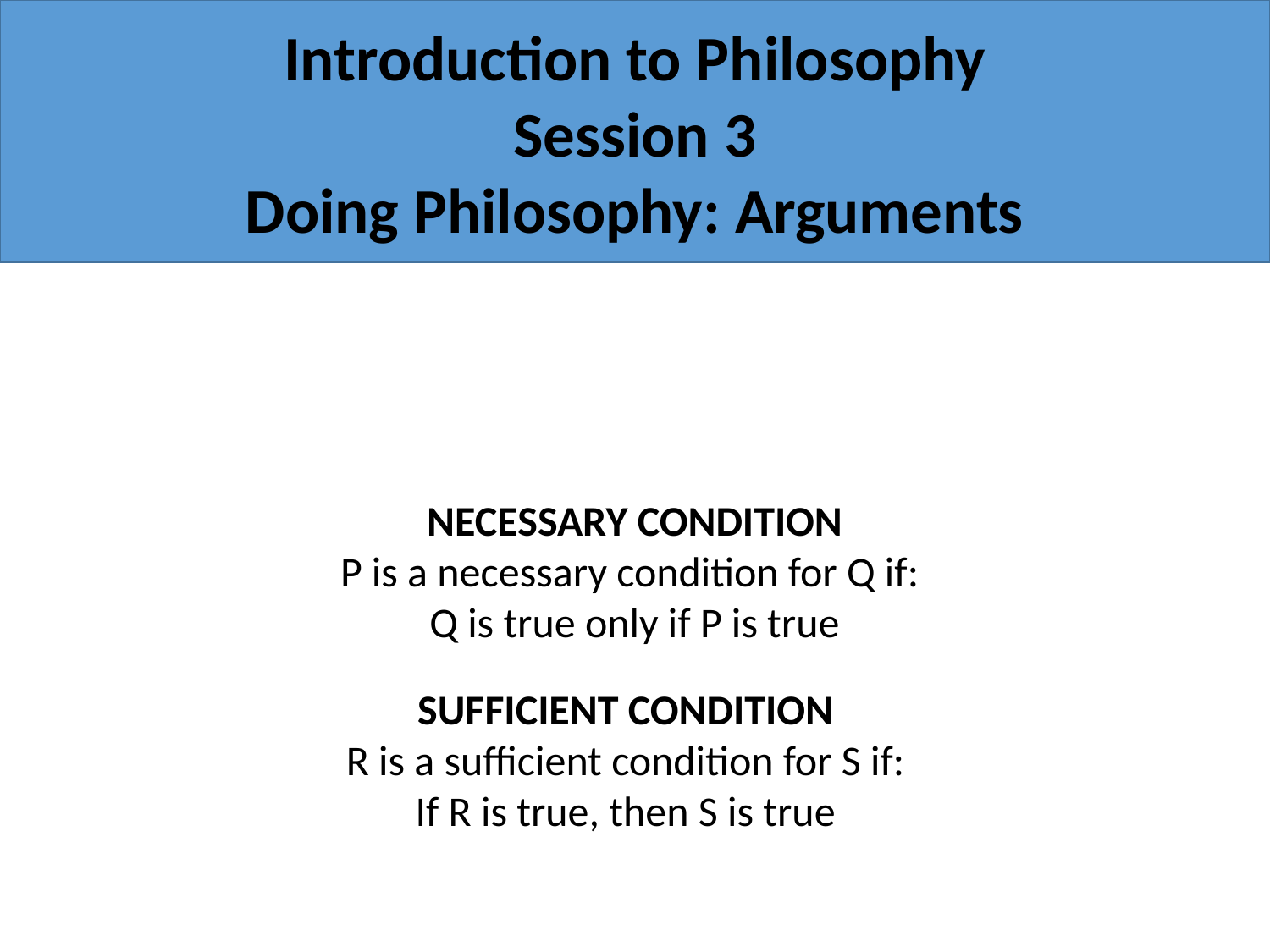

Introduction to Philosophy
Session 3
Doing Philosophy: Arguments
NECESSARY CONDITION
P is a necessary condition for Q if:
Q is true only if P is true
SUFFICIENT CONDITION
R is a sufficient condition for S if:
If R is true, then S is true